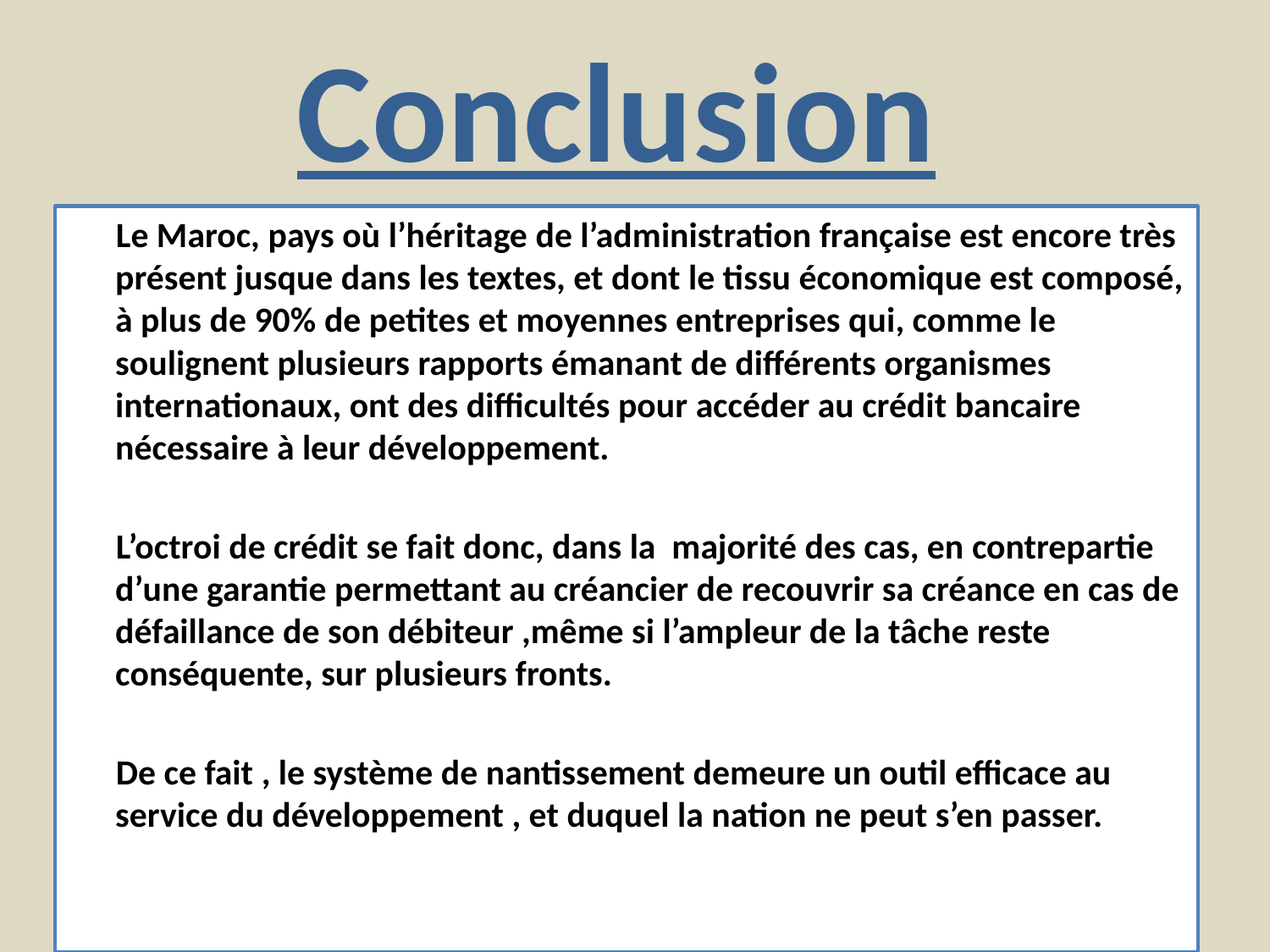

# Conclusion
      Le Maroc, pays où l’héritage de l’administration française est encore très présent jusque dans les textes, et dont le tissu économique est composé, à plus de 90% de petites et moyennes entreprises qui, comme le soulignent plusieurs rapports émanant de différents organismes internationaux, ont des difficultés pour accéder au crédit bancaire nécessaire à leur développement.

      L’octroi de crédit se fait donc, dans la  majorité des cas, en contrepartie d’une garantie permettant au créancier de recouvrir sa créance en cas de défaillance de son débiteur ,même si l’ampleur de la tâche reste conséquente, sur plusieurs fronts.

      De ce fait , le système de nantissement demeure un outil efficace au service du développement , et duquel la nation ne peut s’en passer.